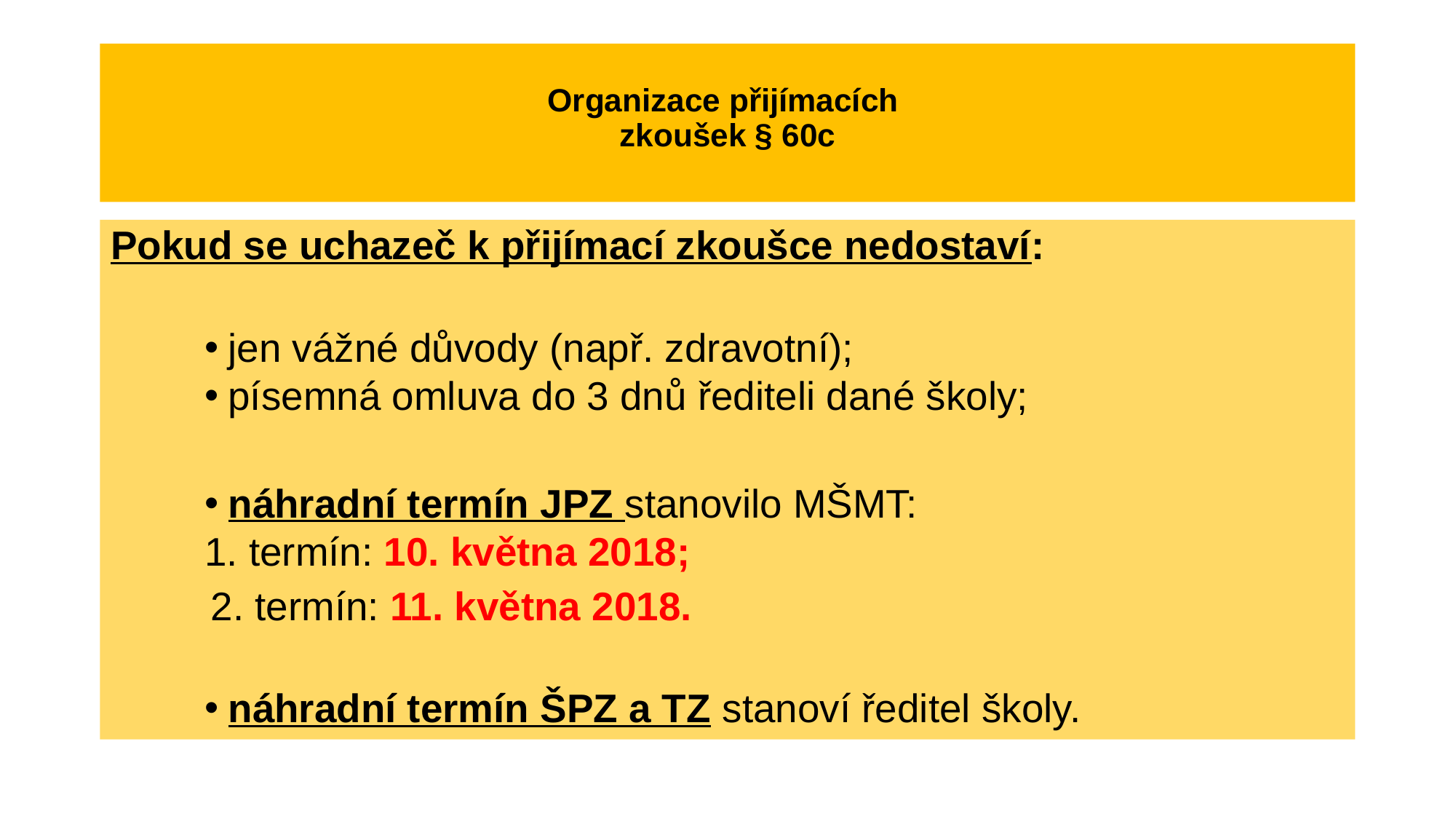

# Organizace přijímacích zkoušek § 60c
Pokud se uchazeč k přijímací zkoušce nedostaví:

jen vážné důvody (např. zdravotní);
písemná omluva do 3 dnů řediteli dané školy;

náhradní termín JPZ stanovilo MŠMT:
1. termín: 10. května 2018;
         2. termín: 11. května 2018.

náhradní termín ŠPZ a TZ stanoví ředitel školy.